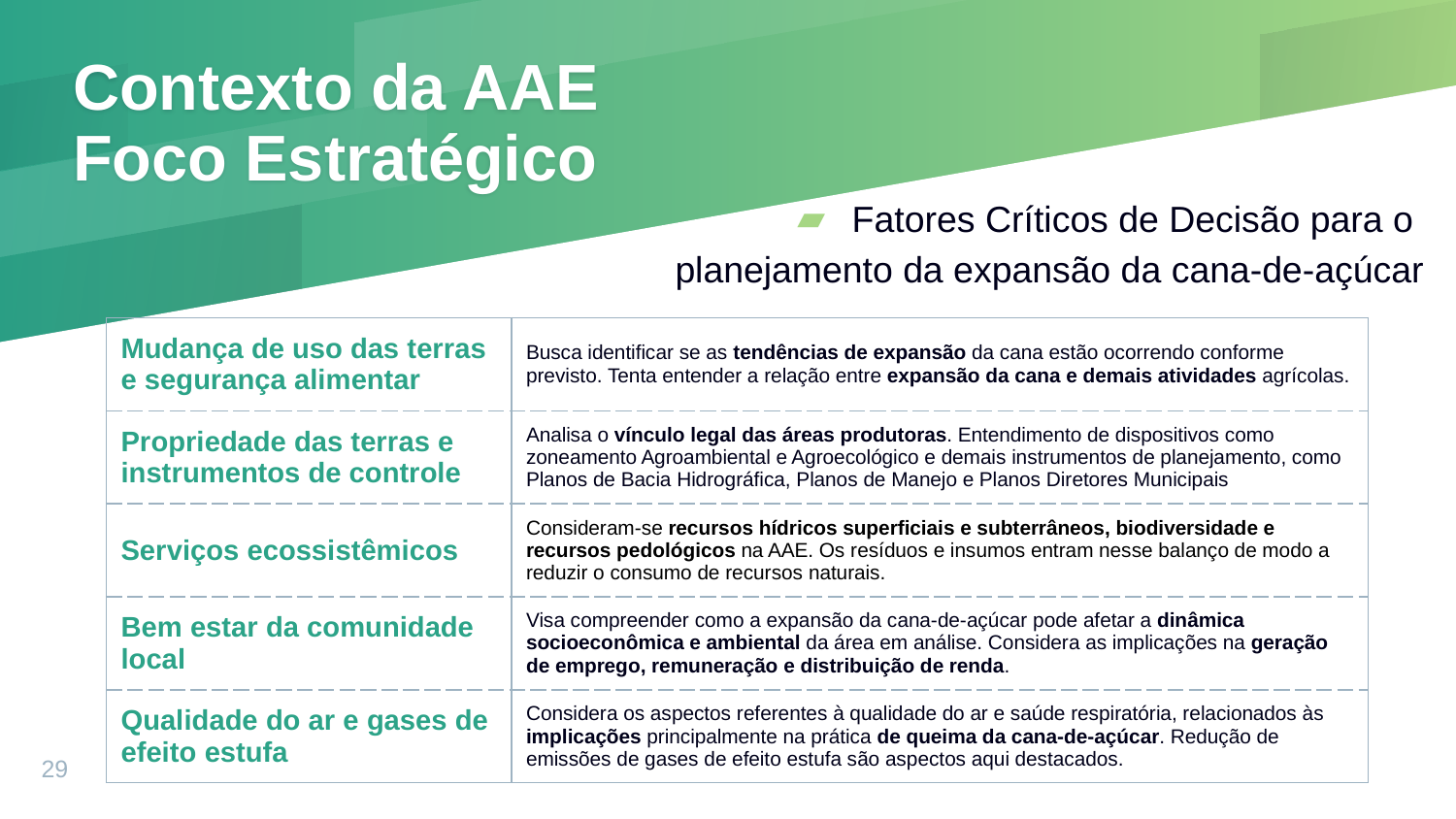

# Contexto da AAE Foco Estratégico

Fatores Críticos de Decisão para o
planejamento da expansão da cana-de-açúcar
| Mudança de uso das terras e segurança alimentar | Busca identificar se as tendências de expansão da cana estão ocorrendo conforme previsto. Tenta entender a relação entre expansão da cana e demais atividades agrícolas. |
| --- | --- |
| Propriedade das terras e instrumentos de controle | Analisa o vínculo legal das áreas produtoras. Entendimento de dispositivos como zoneamento Agroambiental e Agroecológico e demais instrumentos de planejamento, como Planos de Bacia Hidrográfica, Planos de Manejo e Planos Diretores Municipais |
| Serviços ecossistêmicos | Consideram-se recursos hídricos superficiais e subterrâneos, biodiversidade e recursos pedológicos na AAE. Os resíduos e insumos entram nesse balanço de modo a reduzir o consumo de recursos naturais. |
| Bem estar da comunidade local | Visa compreender como a expansão da cana-de-açúcar pode afetar a dinâmica socioeconômica e ambiental da área em análise. Considera as implicações na geração de emprego, remuneração e distribuição de renda. |
| Qualidade do ar e gases de efeito estufa | Considera os aspectos referentes à qualidade do ar e saúde respiratória, relacionados às implicações principalmente na prática de queima da cana-de-açúcar. Redução de emissões de gases de efeito estufa são aspectos aqui destacados. |
29